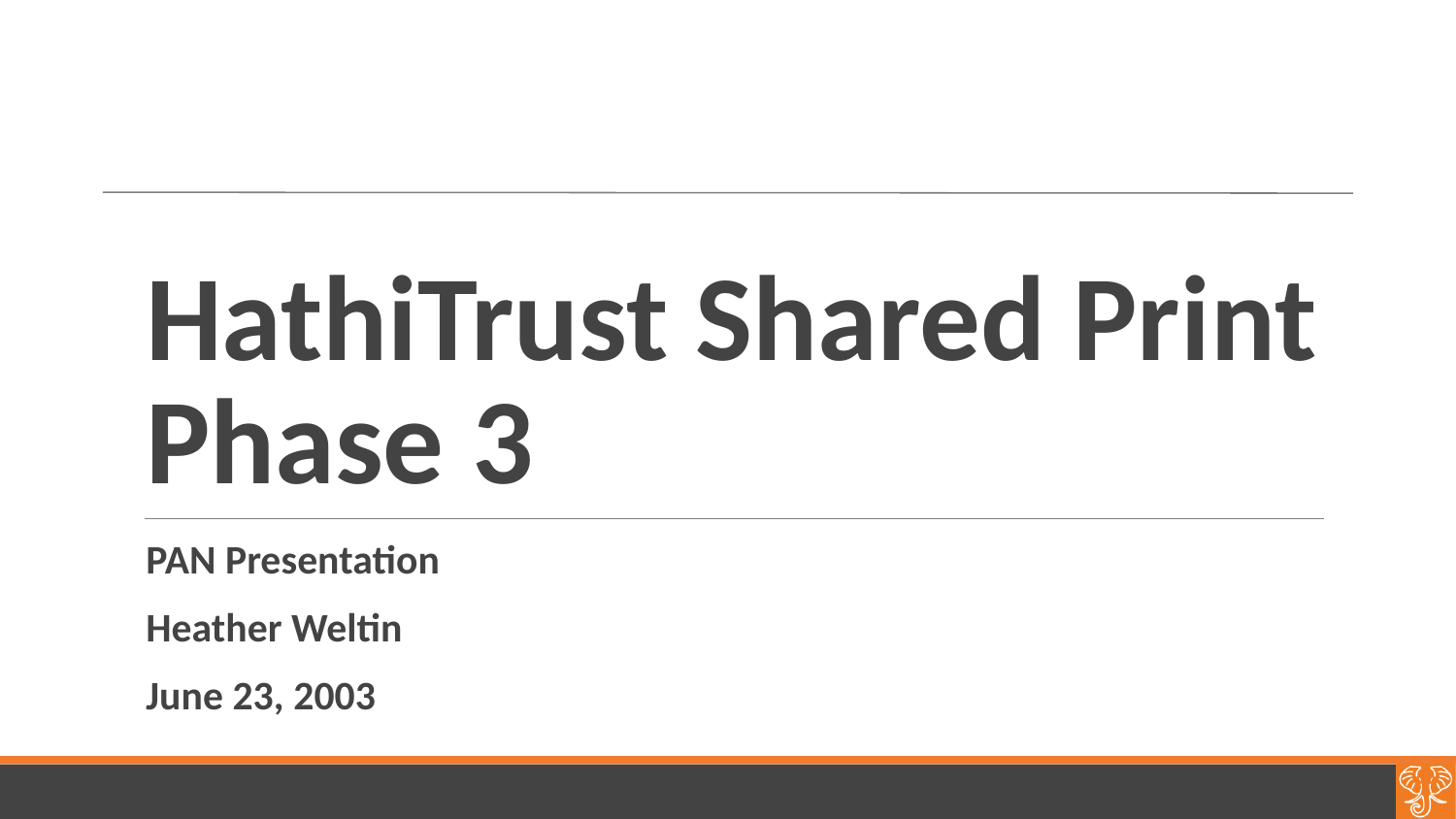

# HathiTrust Shared Print Phase 3
PAN Presentation
Heather Weltin
June 23, 2003